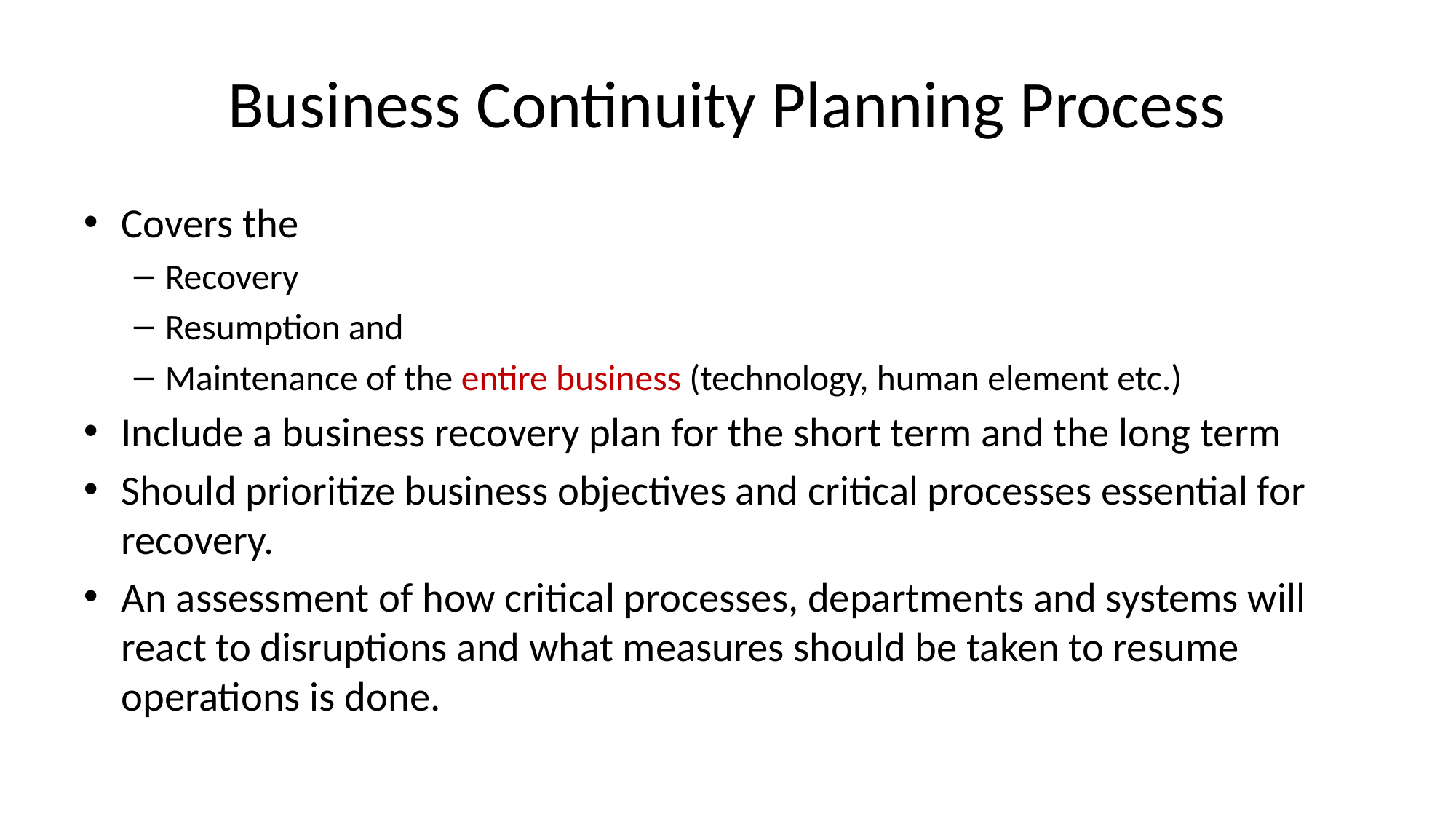

# Business Continuity Planning Process
Covers the
Recovery
Resumption and
Maintenance of the entire business (technology, human element etc.)
Include a business recovery plan for the short term and the long term
Should prioritize business objectives and critical processes essential for recovery.
An assessment of how critical processes, departments and systems will react to disruptions and what measures should be taken to resume operations is done.
9